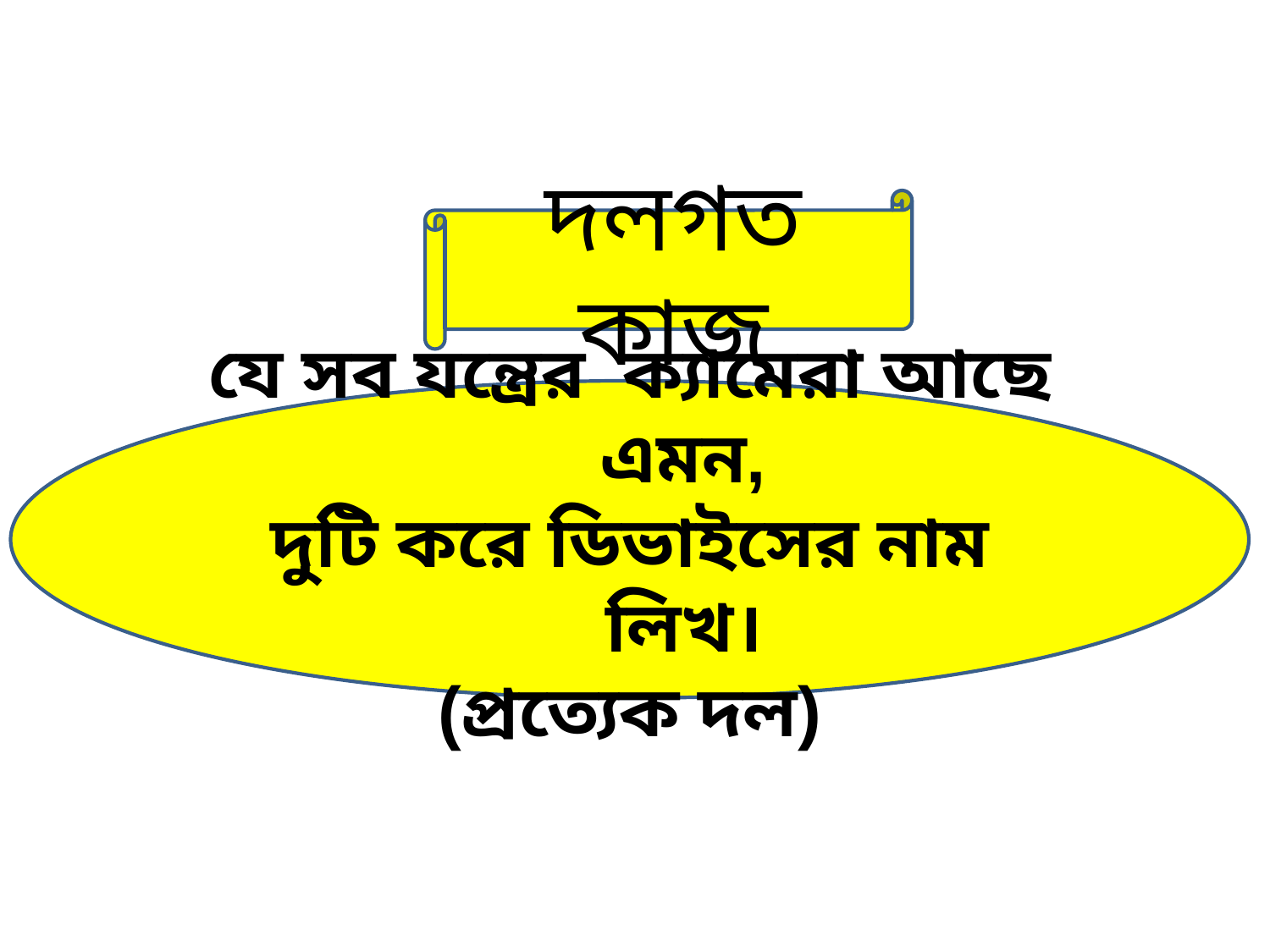

দলগত কাজ
যে সব যন্ত্রের  ক্যামেরা আছে এমন,
দুটি করে ডিভাইসের নাম লিখ।
(প্রত্যেক দল)